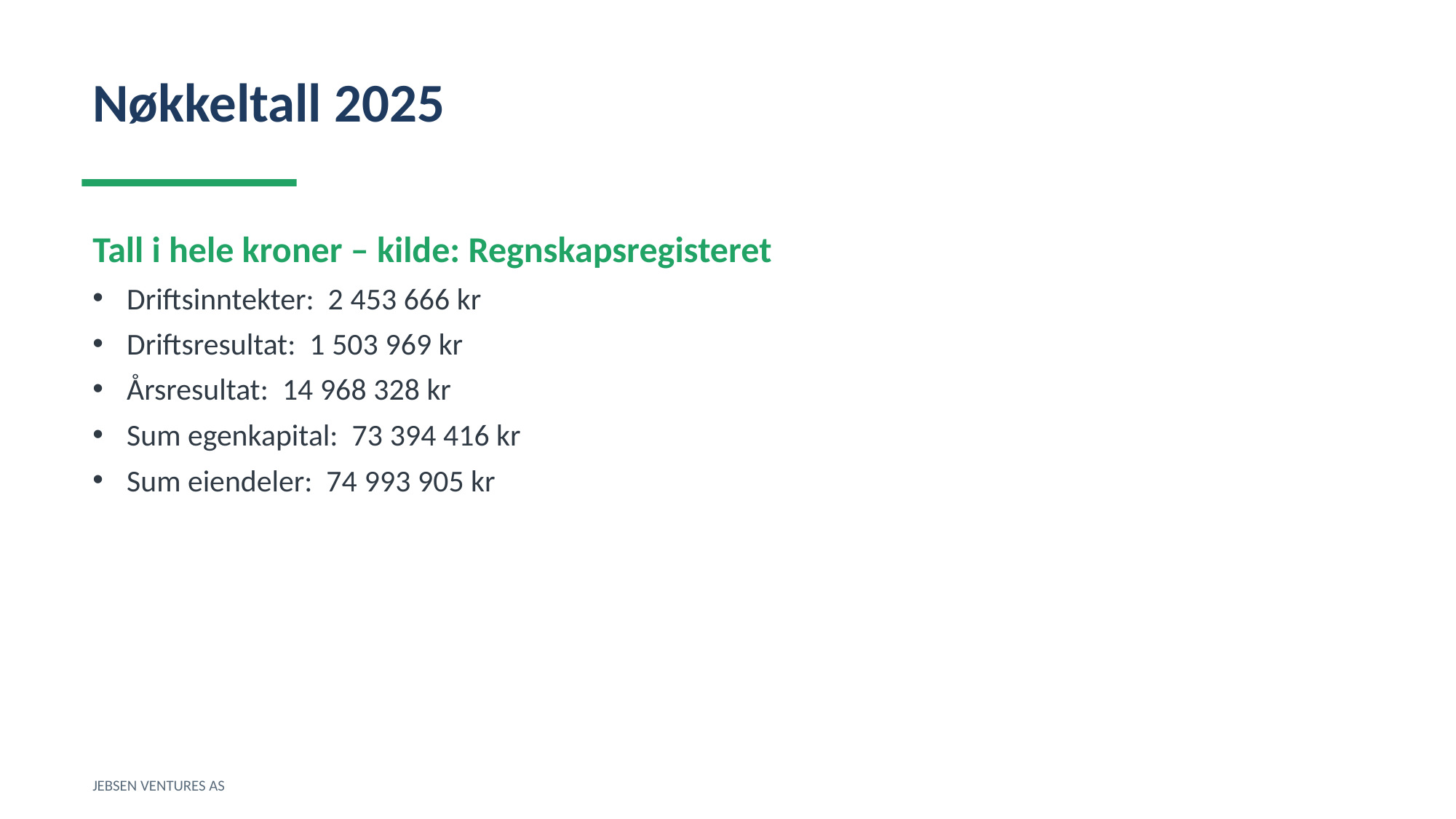

Nøkkeltall 2025

Tall i hele kroner – kilde: Regnskapsregisteret
Driftsinntekter:  2 453 666 kr
Driftsresultat:  1 503 969 kr
Årsresultat:  14 968 328 kr
Sum egenkapital:  73 394 416 kr
Sum eiendeler:  74 993 905 kr
JEBSEN VENTURES AS